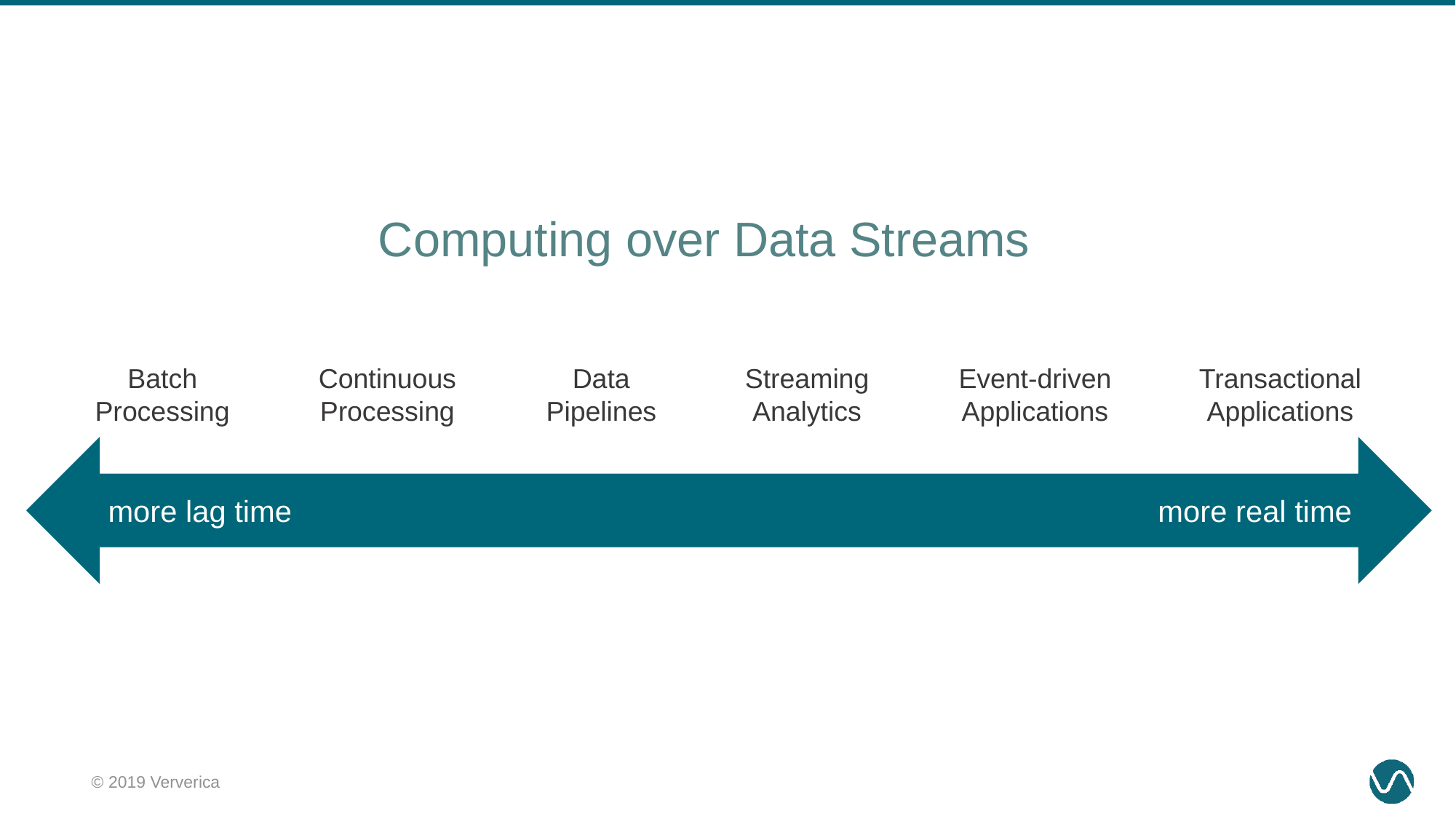

Computing over Data Streams
Transactional
Applications
Event-driven
Applications
Continuous
Processing
Data
Pipelines
Streaming
Analytics
Batch
Processing

more lag time
more real time